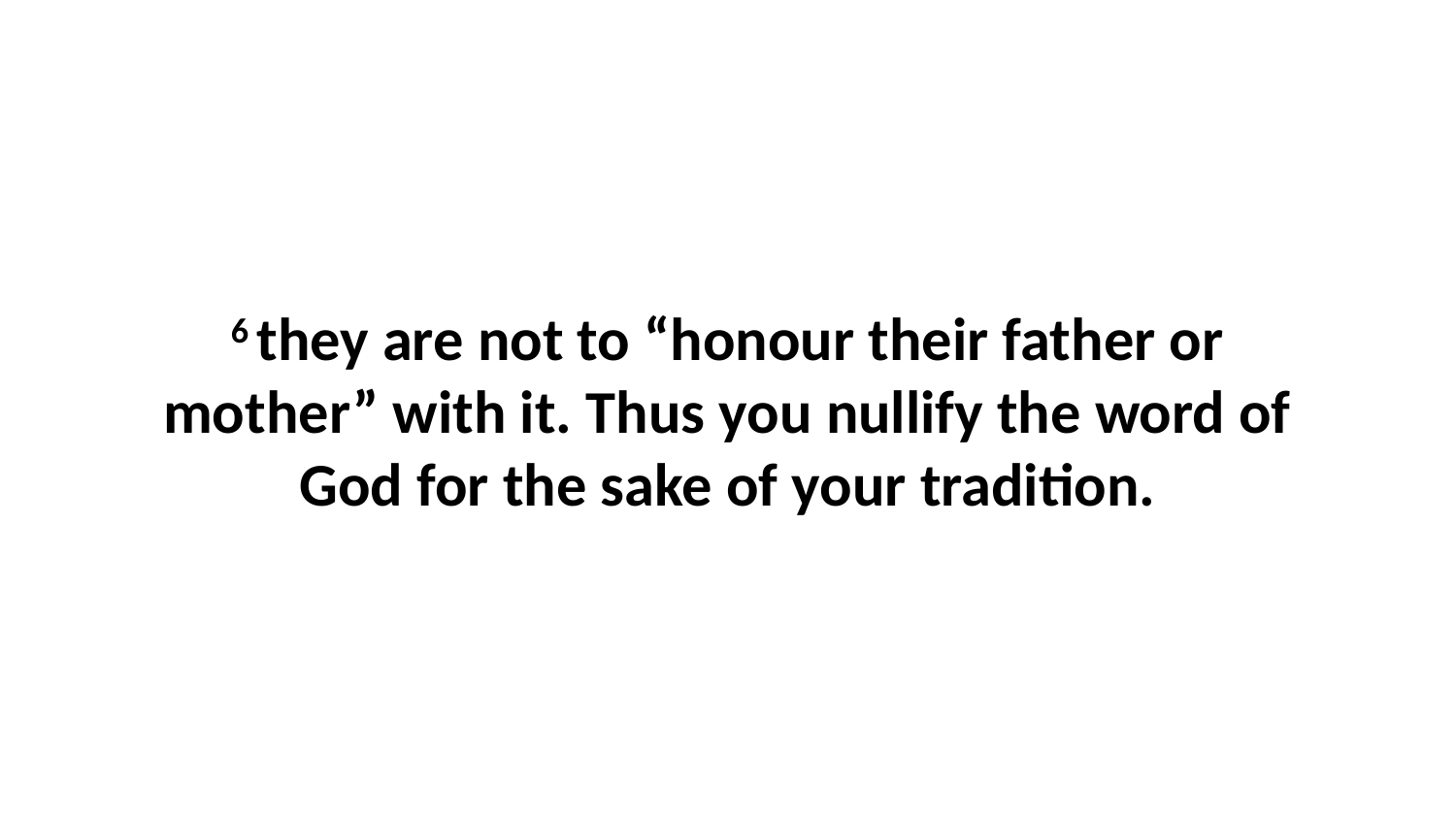

6 they are not to “honour their father or mother” with it. Thus you nullify the word of God for the sake of your tradition.